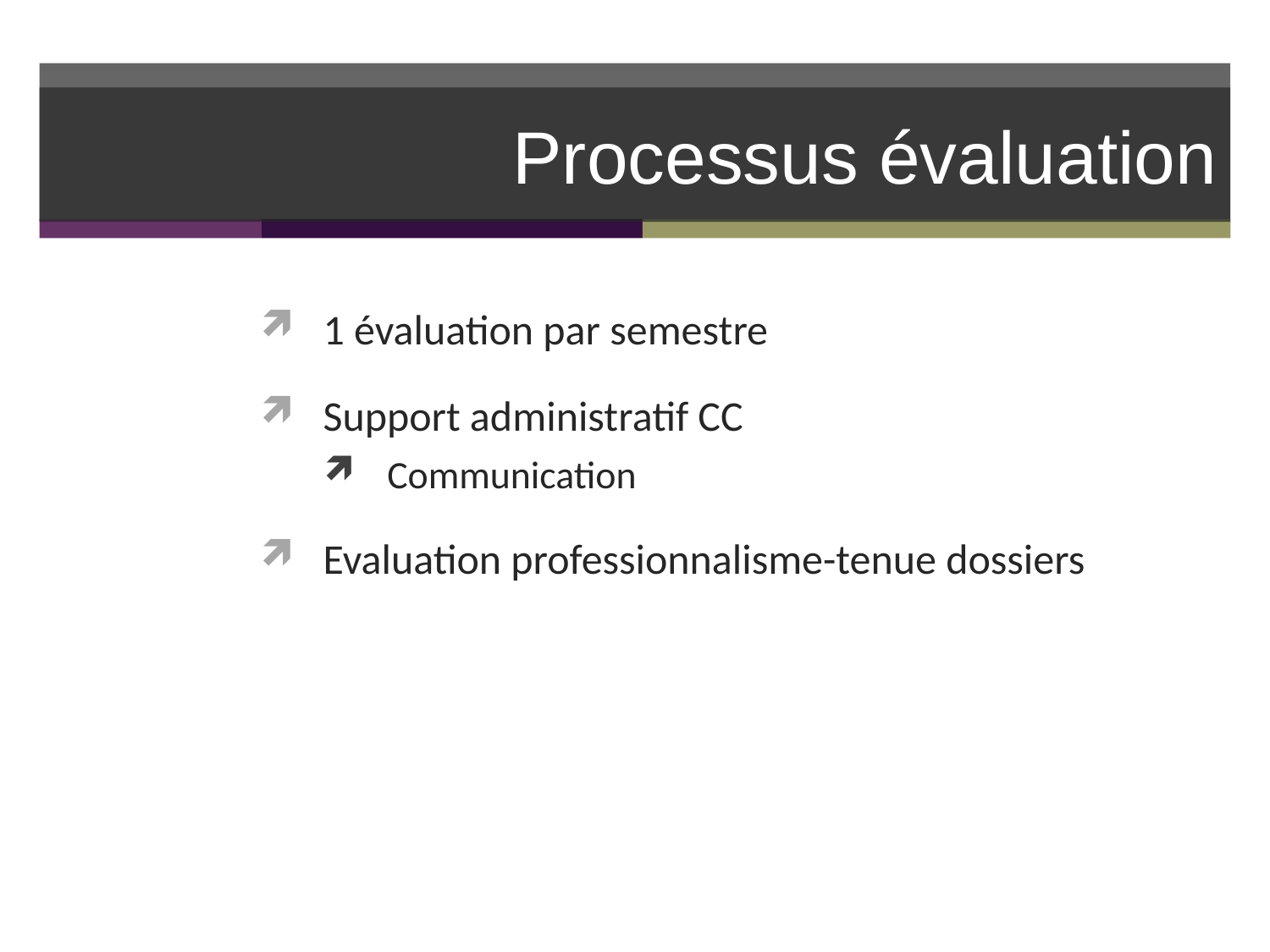

# Processus évaluation
1 évaluation par semestre
Support administratif CC
Communication
Evaluation professionnalisme-tenue dossiers